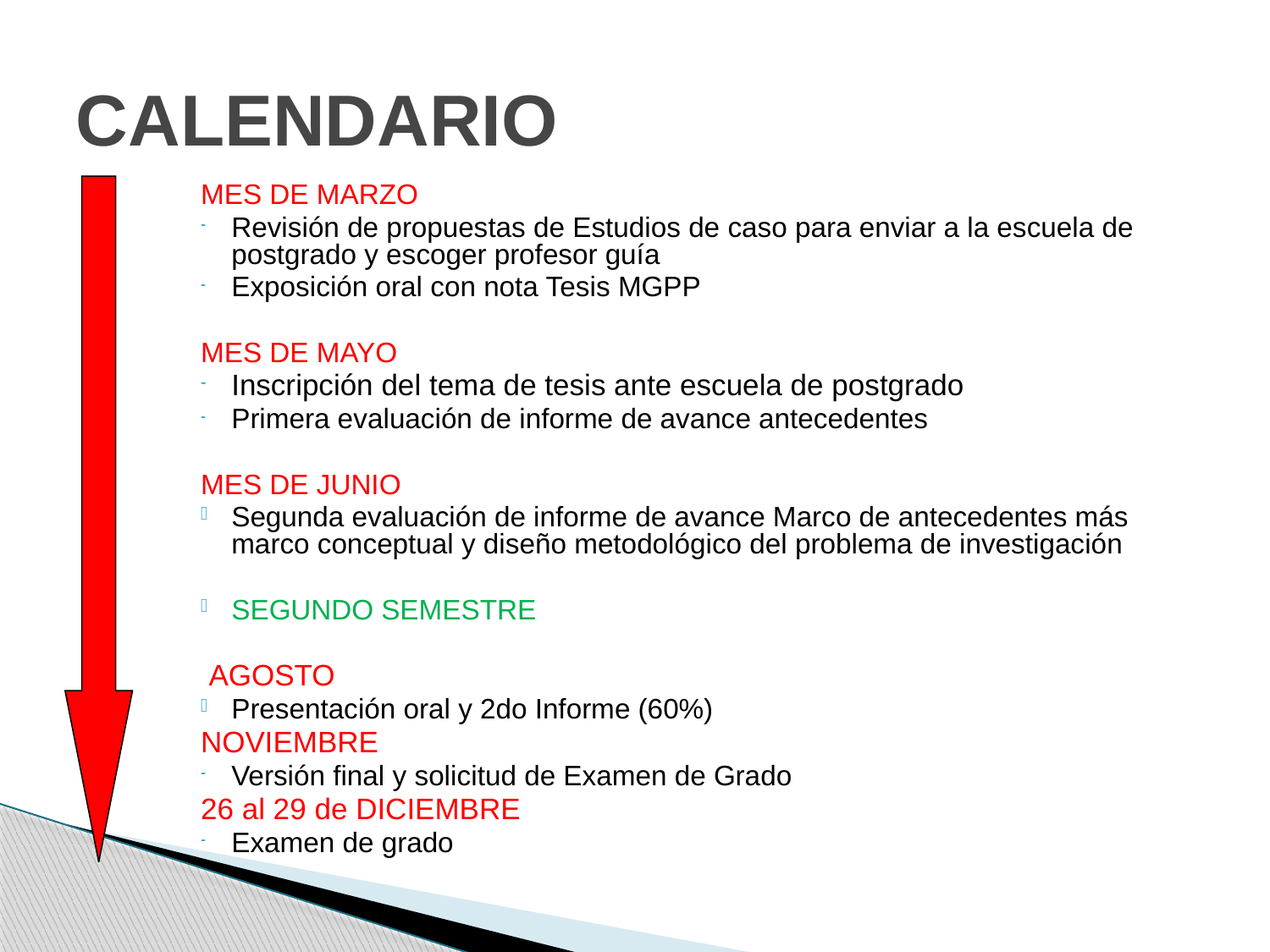

# CALENDARIO

MES DE MARZO
Revisión de propuestas de Estudios de caso para enviar a la escuela de postgrado y escoger profesor guía
Exposición oral con nota Tesis MGPP

MES DE MAYO
Inscripción del tema de tesis ante escuela de postgrado
Primera evaluación de informe de avance antecedentes

MES DE JUNIO
Segunda evaluación de informe de avance Marco de antecedentes más marco conceptual y diseño metodológico del problema de investigación

SEGUNDO SEMESTRE

 AGOSTO
Presentación oral y 2do Informe (60%)
NOVIEMBRE
Versión final y solicitud de Examen de Grado
26 al 29 de DICIEMBRE
Examen de grado